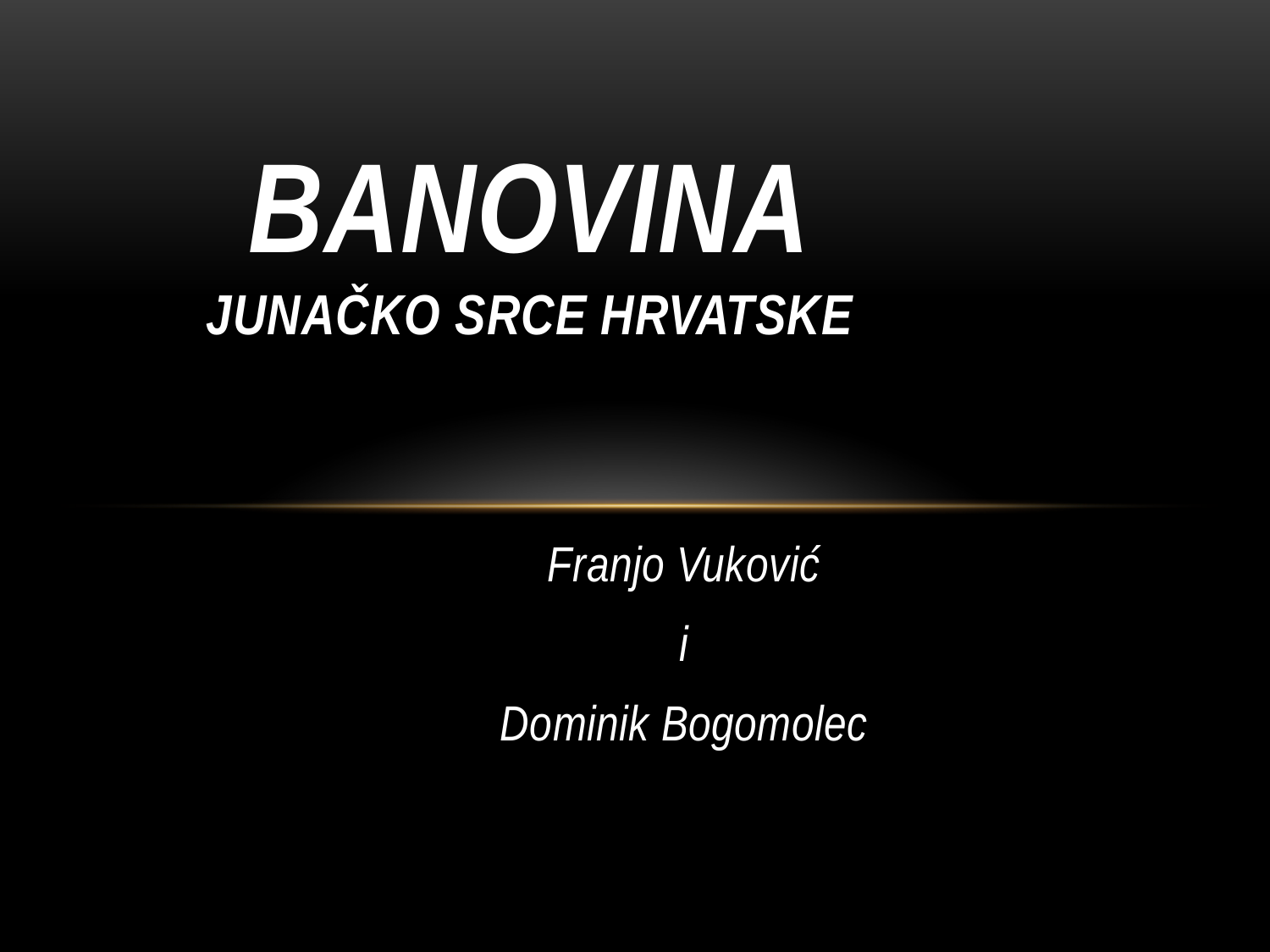

# Banovina Junačko srce Hrvatske
Franjo Vuković
i
Dominik Bogomolec